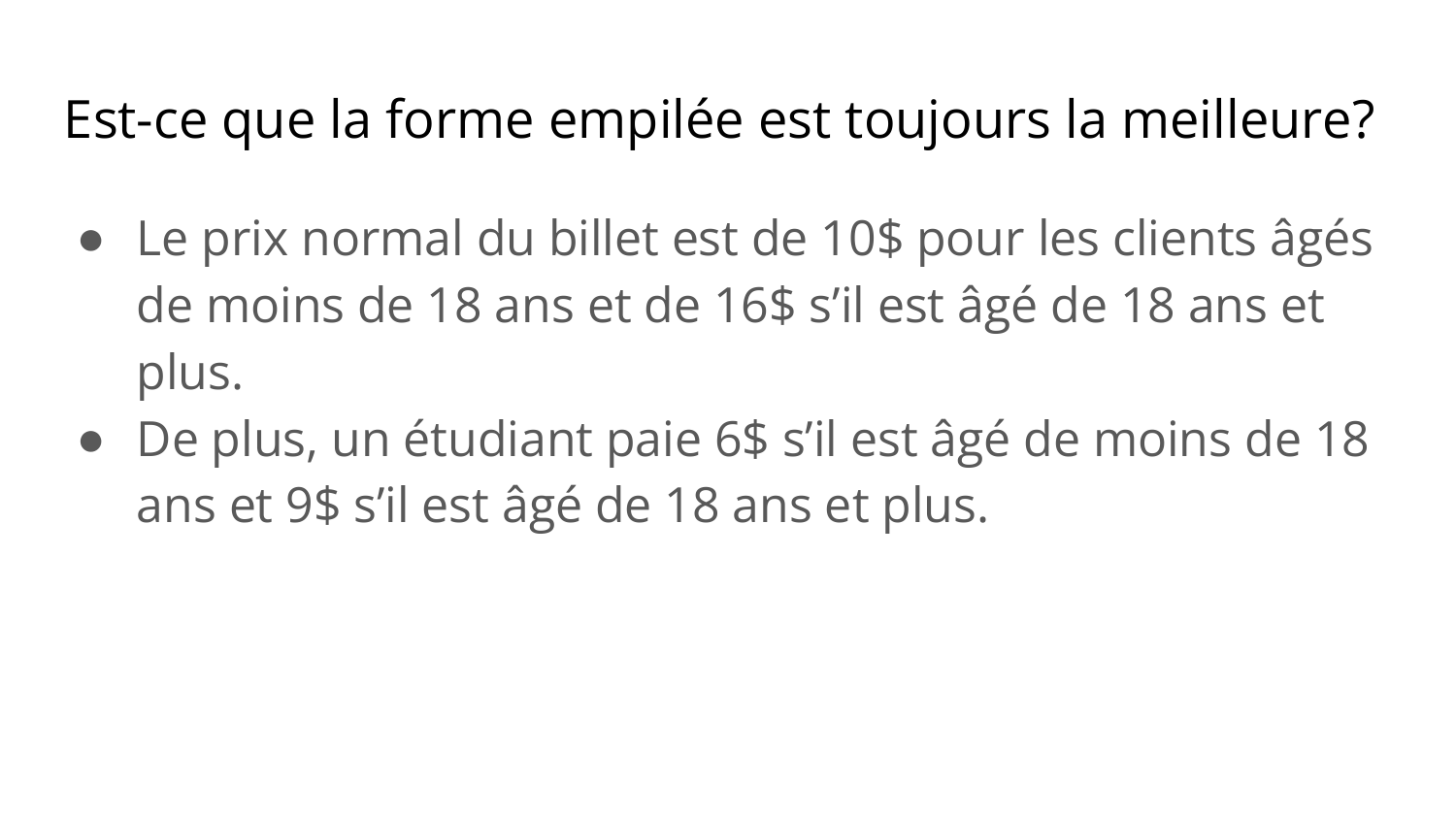

Est-ce que la forme empilée est toujours la meilleure?
Le prix normal du billet est de 10$ pour les clients âgés de moins de 18 ans et de 16$ s’il est âgé de 18 ans et plus.
De plus, un étudiant paie 6$ s’il est âgé de moins de 18 ans et 9$ s’il est âgé de 18 ans et plus.